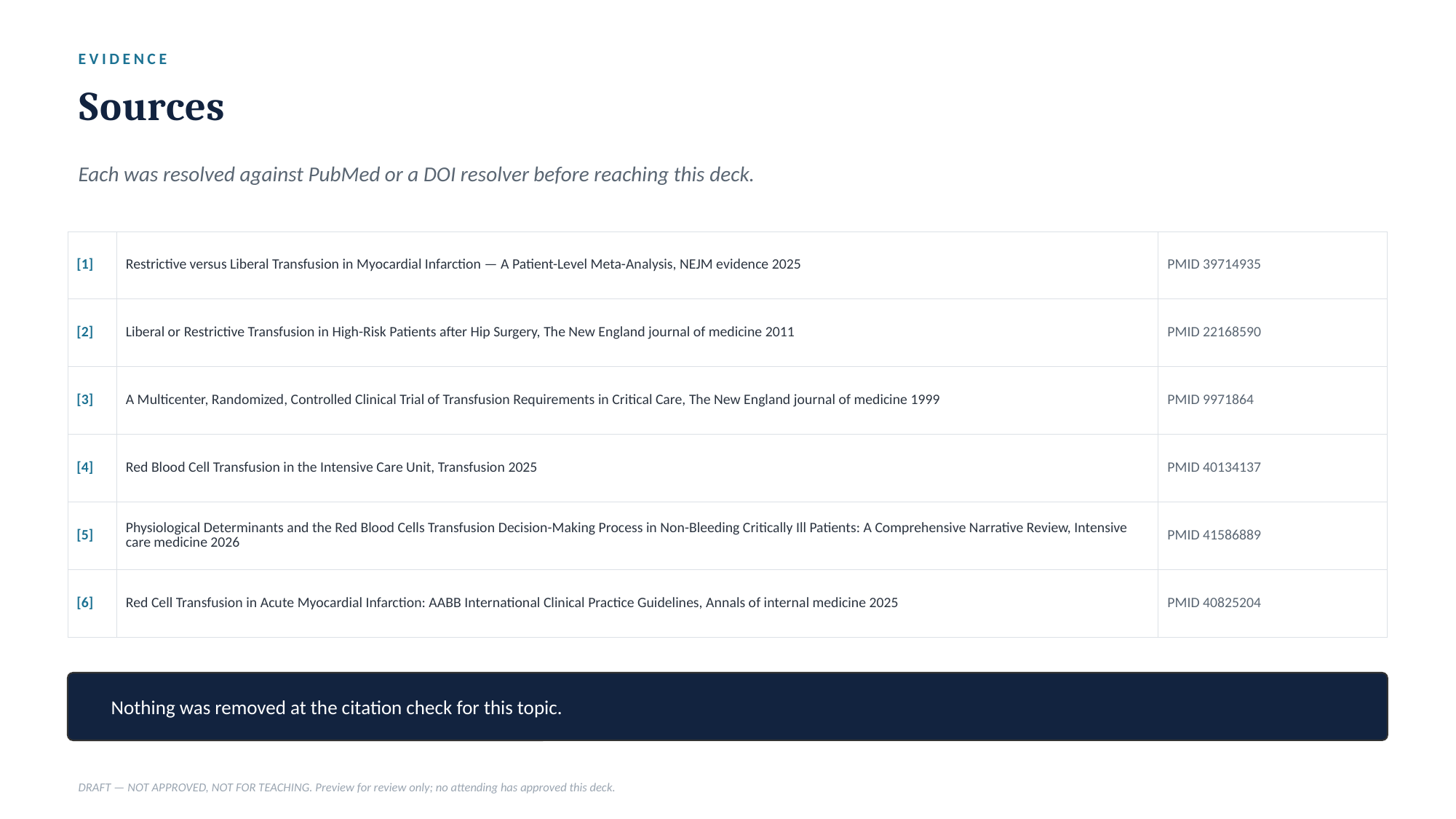

EVIDENCE
Sources
Each was resolved against PubMed or a DOI resolver before reaching this deck.
| [1] | Restrictive versus Liberal Transfusion in Myocardial Infarction — A Patient-Level Meta-Analysis, NEJM evidence 2025 | PMID 39714935 |
| --- | --- | --- |
| [2] | Liberal or Restrictive Transfusion in High-Risk Patients after Hip Surgery, The New England journal of medicine 2011 | PMID 22168590 |
| [3] | A Multicenter, Randomized, Controlled Clinical Trial of Transfusion Requirements in Critical Care, The New England journal of medicine 1999 | PMID 9971864 |
| [4] | Red Blood Cell Transfusion in the Intensive Care Unit, Transfusion 2025 | PMID 40134137 |
| [5] | Physiological Determinants and the Red Blood Cells Transfusion Decision-Making Process in Non-Bleeding Critically Ill Patients: A Comprehensive Narrative Review, Intensive care medicine 2026 | PMID 41586889 |
| [6] | Red Cell Transfusion in Acute Myocardial Infarction: AABB International Clinical Practice Guidelines, Annals of internal medicine 2025 | PMID 40825204 |

Nothing was removed at the citation check for this topic.
DRAFT — NOT APPROVED, NOT FOR TEACHING. Preview for review only; no attending has approved this deck.